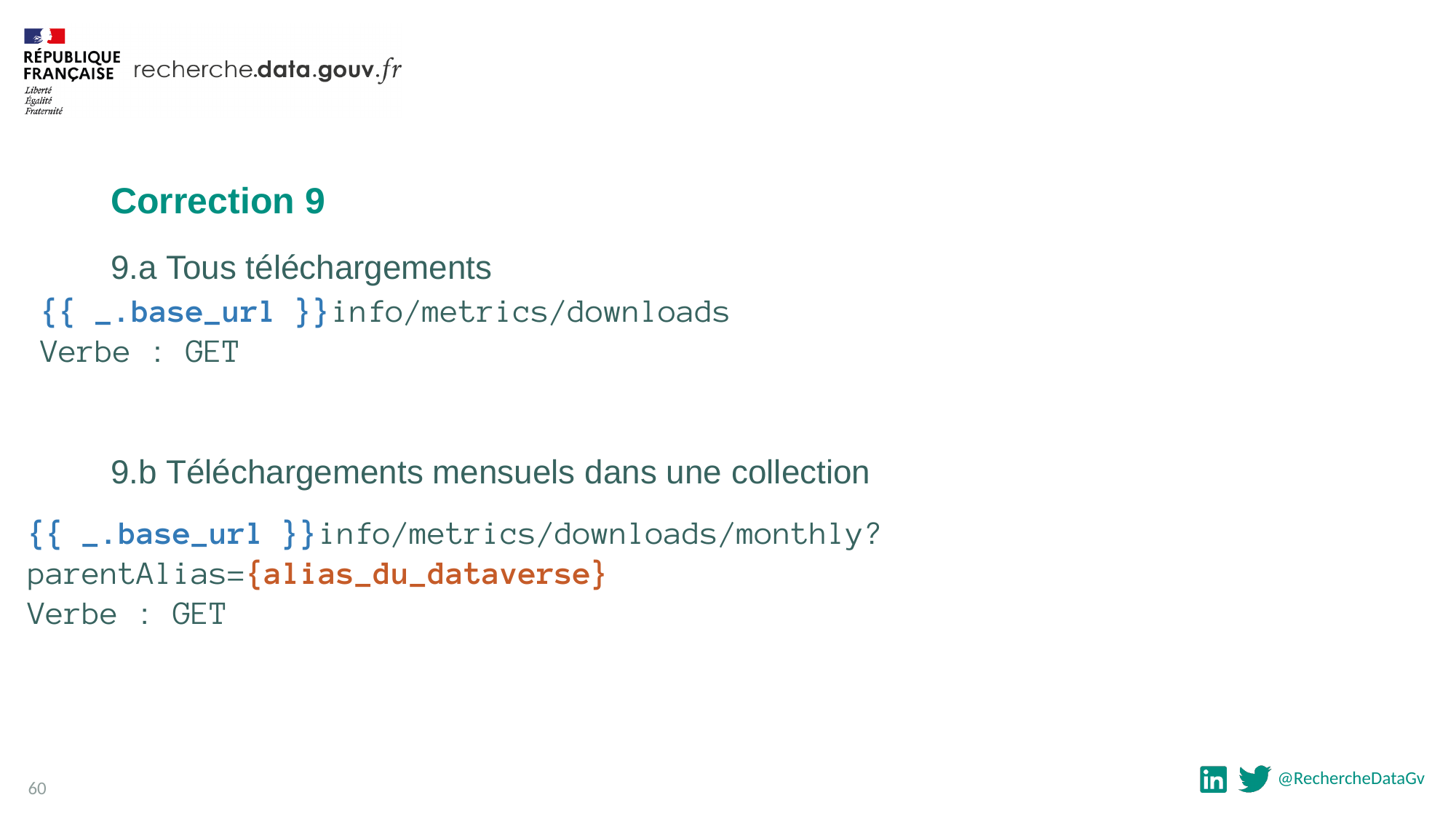

Correction 9
9.a Tous téléchargements

9.b Téléchargements mensuels dans une collection

{{ _.base_url }}info/metrics/downloads
Verbe : GET
{{ _.base_url }}info/metrics/downloads/monthly?
parentAlias={alias_du_dataverse}
Verbe : GET
60